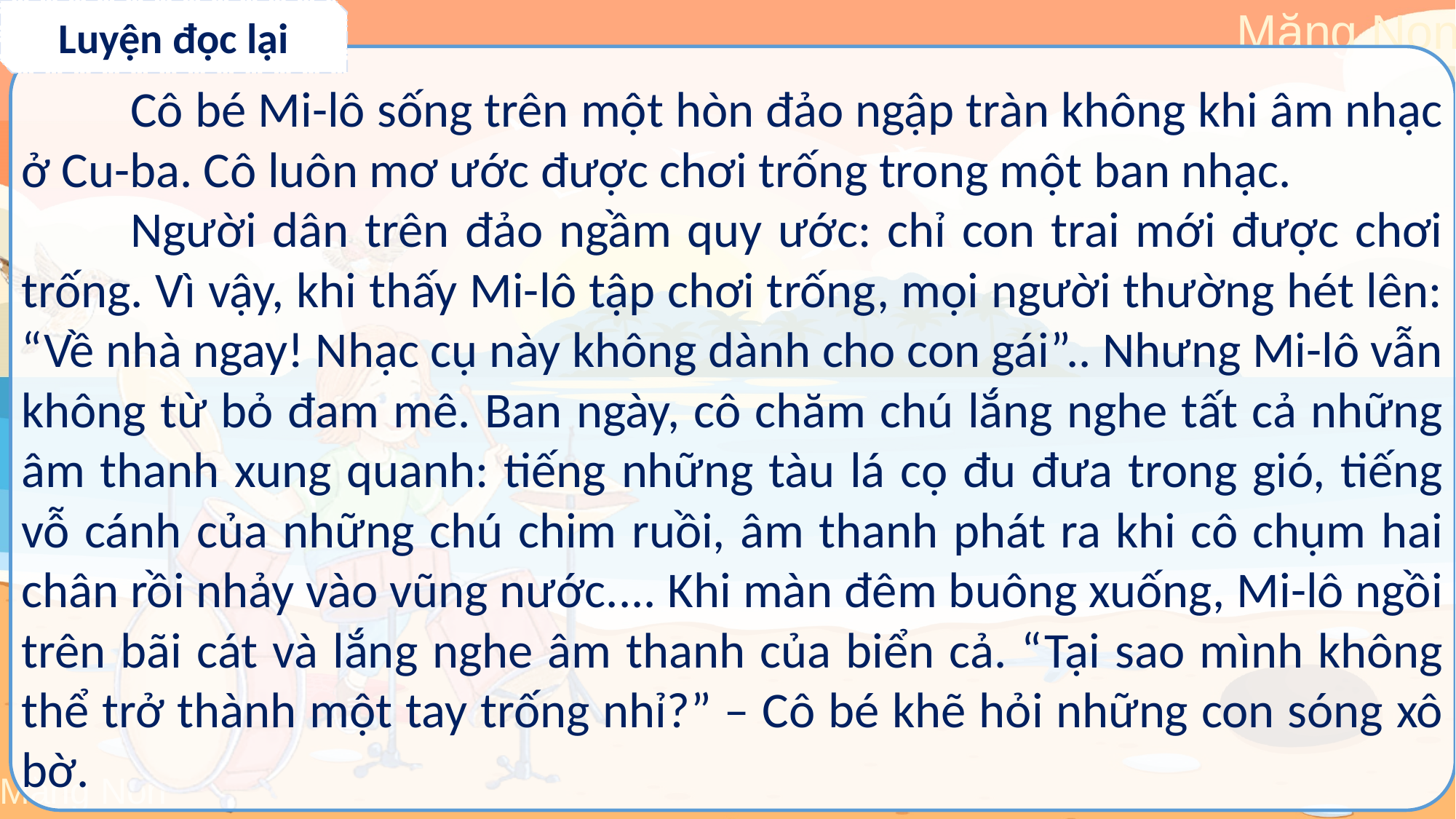

Luyện đọc lại

	Cô bé Mi-lô sống trên một hòn đảo ngập tràn không khi âm nhạc ở Cu-ba. Cô luôn mơ ước được chơi trống trong một ban nhạc.
	Người dân trên đảo ngầm quy ước: chỉ con trai mới được chơi trống. Vì vậy, khi thấy Mi-lô tập chơi trống, mọi người thường hét lên: “Về nhà ngay! Nhạc cụ này không dành cho con gái”.. Nhưng Mi-lô vẫn không từ bỏ đam mê. Ban ngày, cô chăm chú lắng nghe tất cả những âm thanh xung quanh: tiếng những tàu lá cọ đu đưa trong gió, tiếng vỗ cánh của những chú chim ruồi, âm thanh phát ra khi cô chụm hai chân rồi nhảy vào vũng nước.... Khi màn đêm buông xuống, Mi-lô ngồi trên bãi cát và lắng nghe âm thanh của biển cả. “Tại sao mình không thể trở thành một tay trống nhỉ?” – Cô bé khẽ hỏi những con sóng xô bờ.